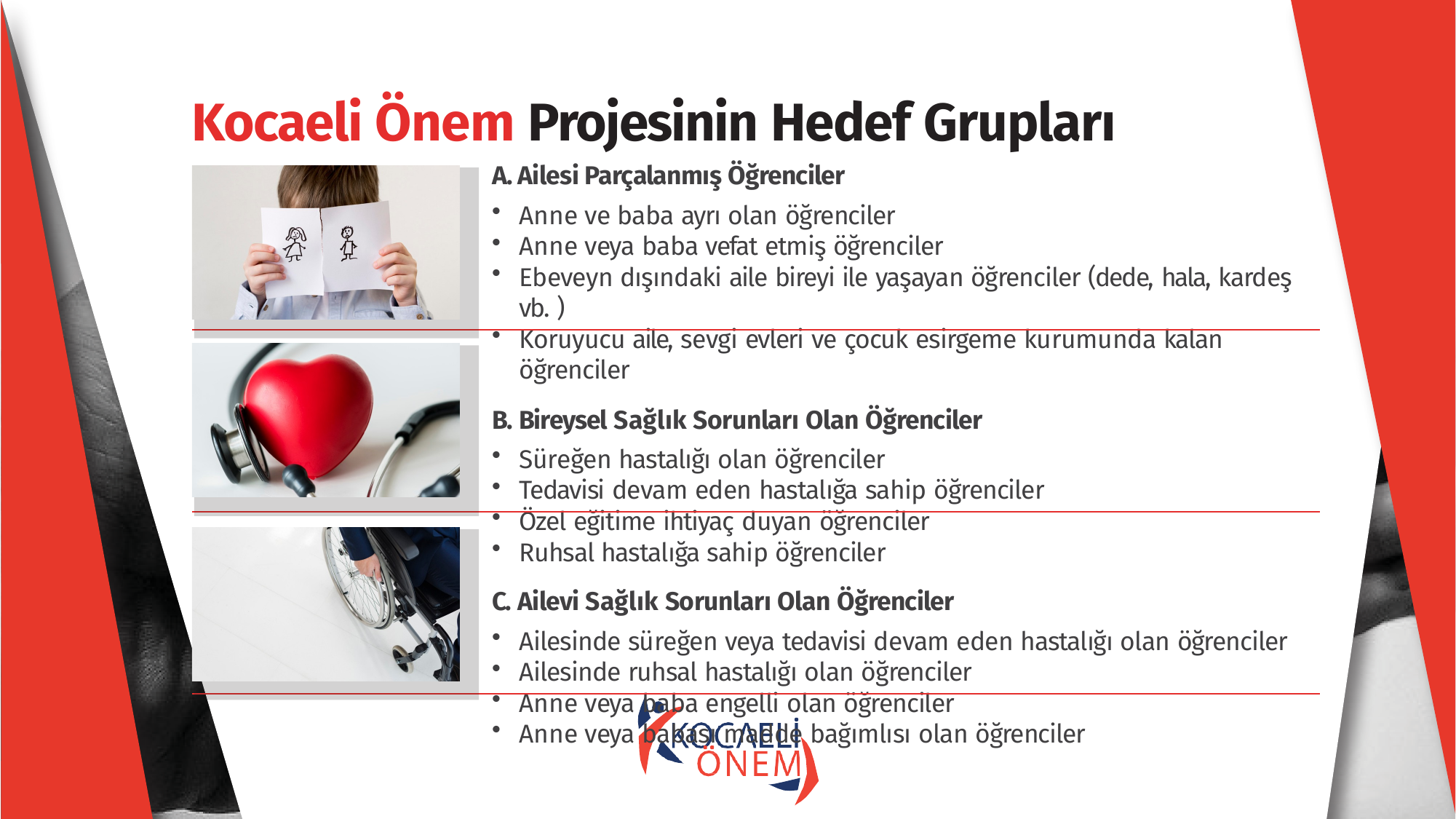

# Kocaeli Önem Projesinin Hedef Grupları
A. Ailesi Parçalanmış Öğrenciler
Anne ve baba ayrı olan öğrenciler
Anne veya baba vefat etmiş öğrenciler
Ebeveyn dışındaki aile bireyi ile yaşayan öğrenciler (dede, hala, kardeş vb. )
Koruyucu aile, sevgi evleri ve çocuk esirgeme kurumunda kalan öğrenciler
B. Bireysel Sağlık Sorunları Olan Öğrenciler
Süreğen hastalığı olan öğrenciler
Tedavisi devam eden hastalığa sahip öğrenciler
Özel eğitime ihtiyaç duyan öğrenciler
Ruhsal hastalığa sahip öğrenciler
C. Ailevi Sağlık Sorunları Olan Öğrenciler
Ailesinde süreğen veya tedavisi devam eden hastalığı olan öğrenciler
Ailesinde ruhsal hastalığı olan öğrenciler
Anne veya baba engelli olan öğrenciler
Anne veya babası madde bağımlısı olan öğrenciler